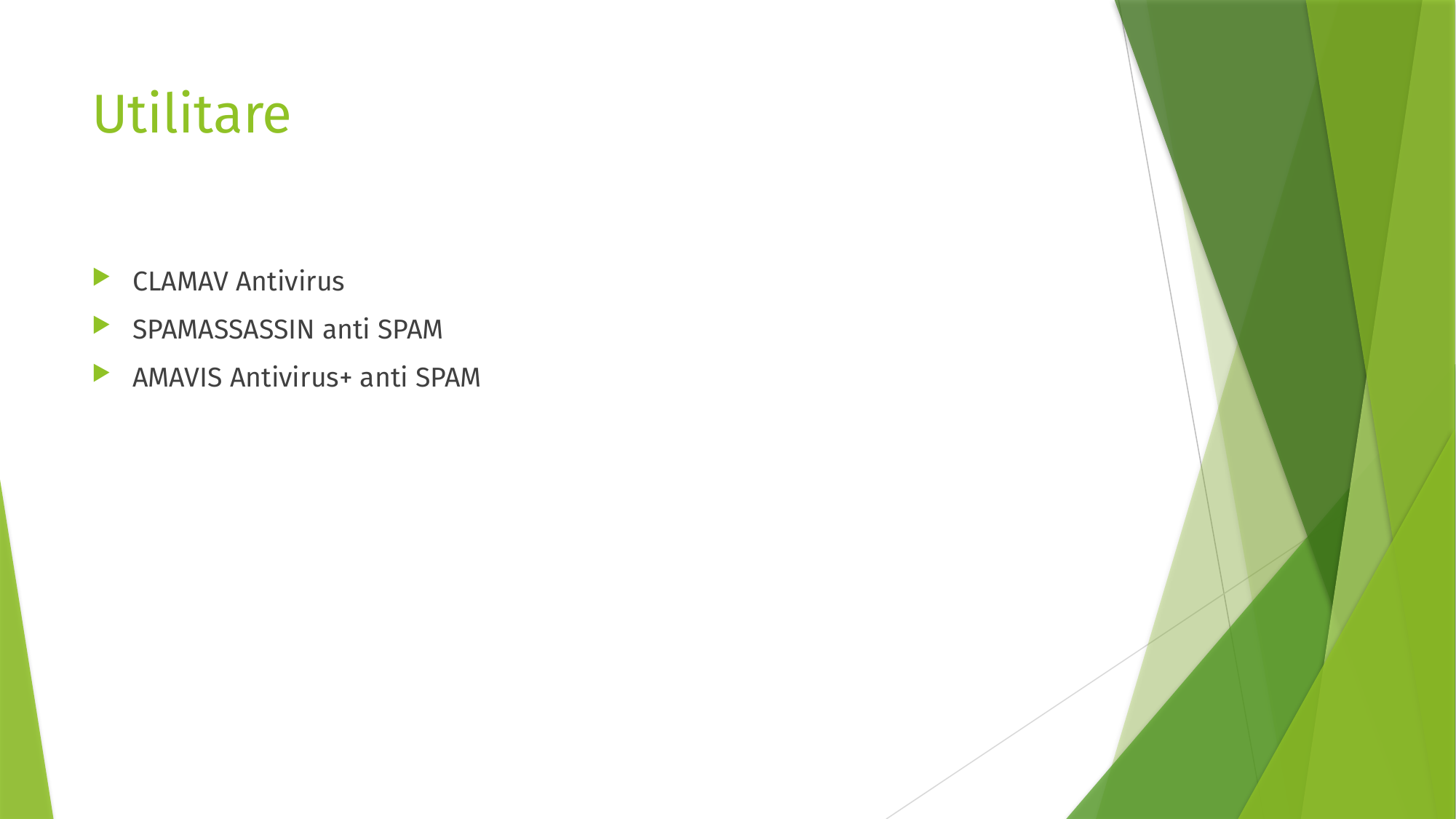

# Utilitare
CLAMAV Antivirus
SPAMASSASSIN anti SPAM
AMAVIS Antivirus+ anti SPAM